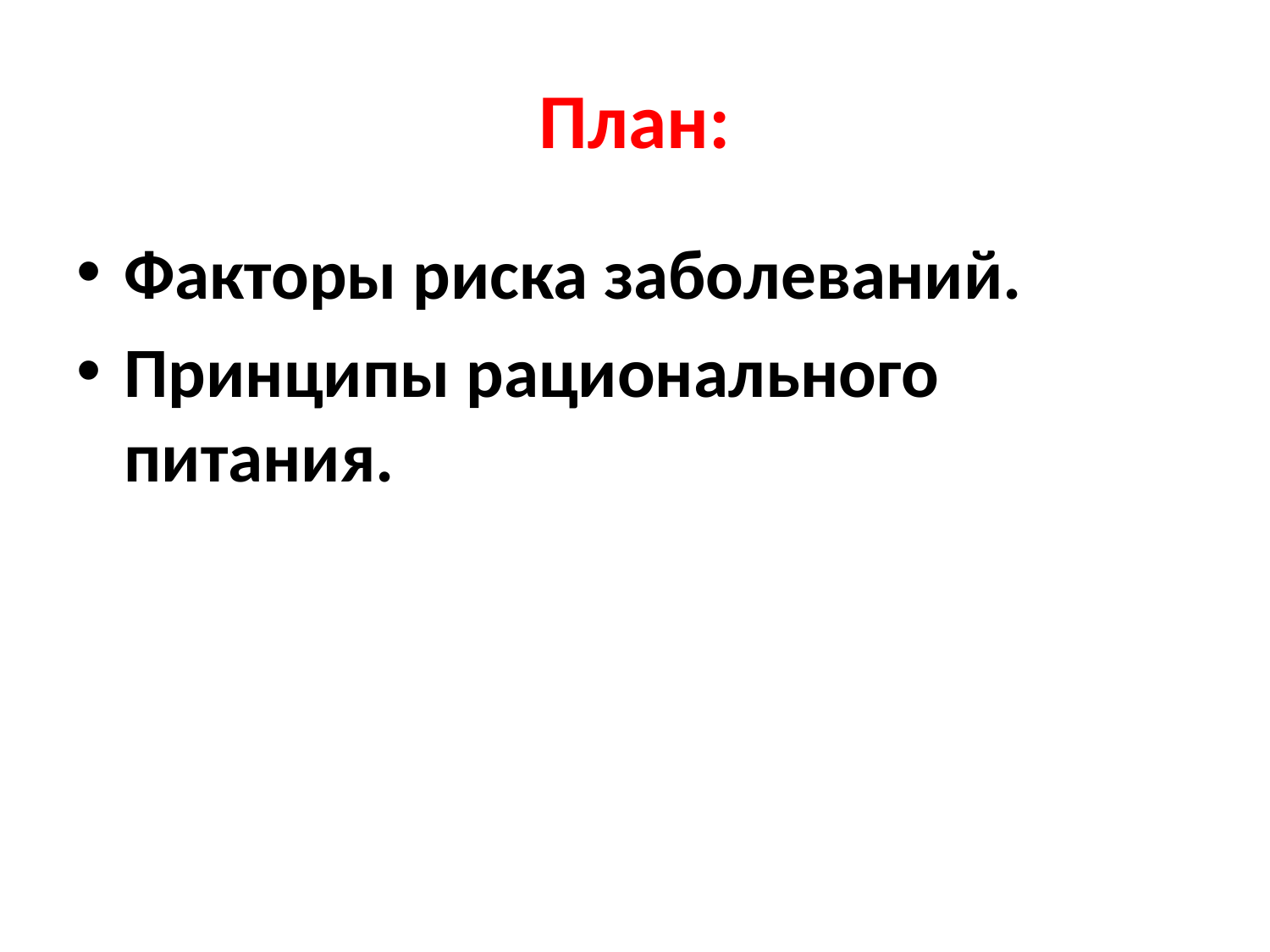

# План:
Факторы риска заболеваний.
Принципы рационального питания.